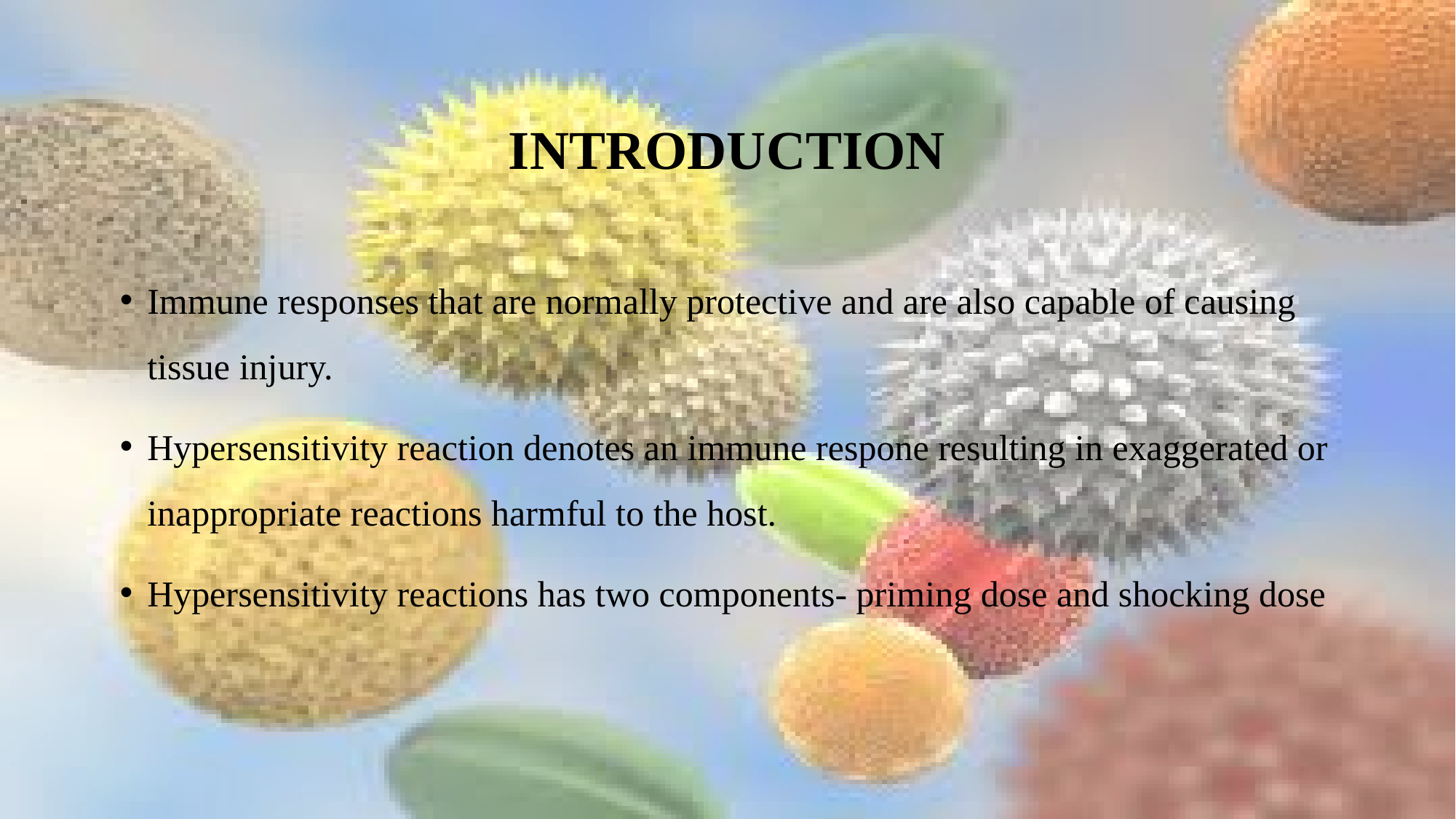

# INTRODUCTION
Immune responses that are normally protective and are also capable of causing tissue injury.
Hypersensitivity reaction denotes an immune respone resulting in exaggerated or inappropriate reactions harmful to the host.
Hypersensitivity reactions has two components- priming dose and shocking dose